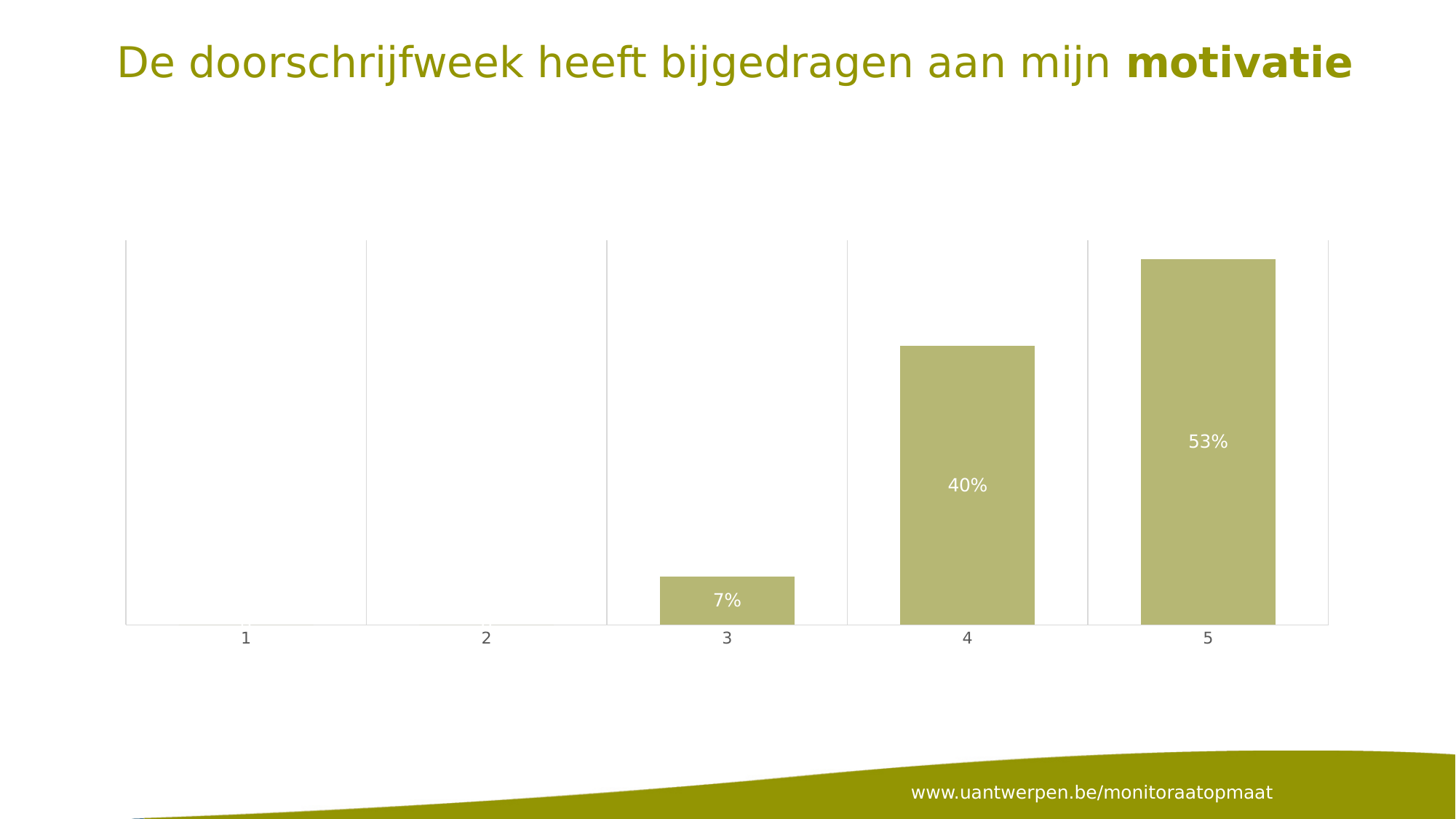

# De doorschrijfweek heeft bijgedragen aan mijn motivatie

### Chart

| Category | Motivatie |
|---|---|
| 1 | 0.0 |
| 2 | 0.0 |
| 3 | 5.0 |
| 4 | 29.0 |
| 5 | 38.0 |